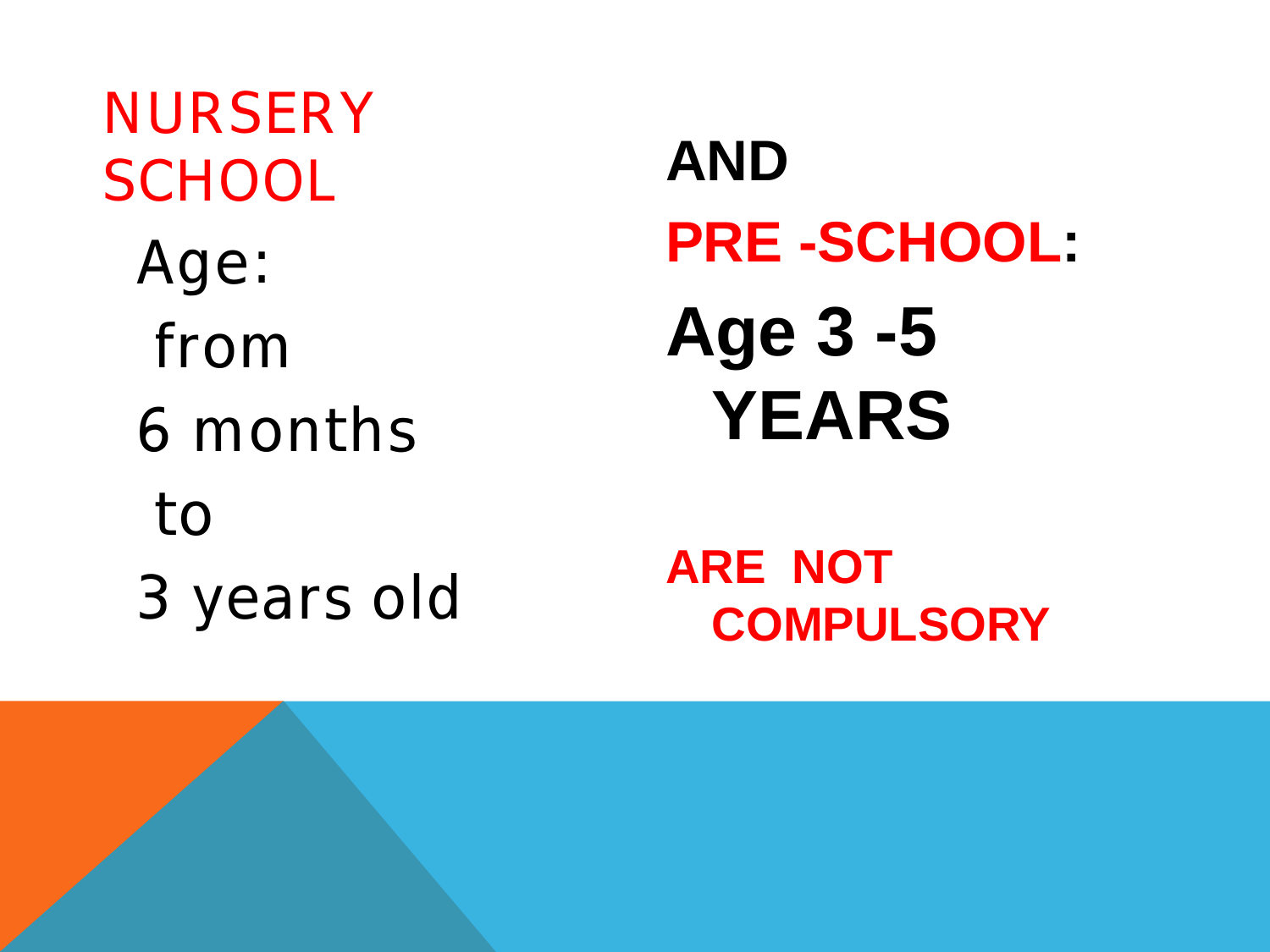

AND
PRE -SCHOOL:
Age 3 -5 YEARS

ARE  NOT  COMPULSORY
# NURSERY SCHOOL

Age:
 from
6 months
 to
3 years old